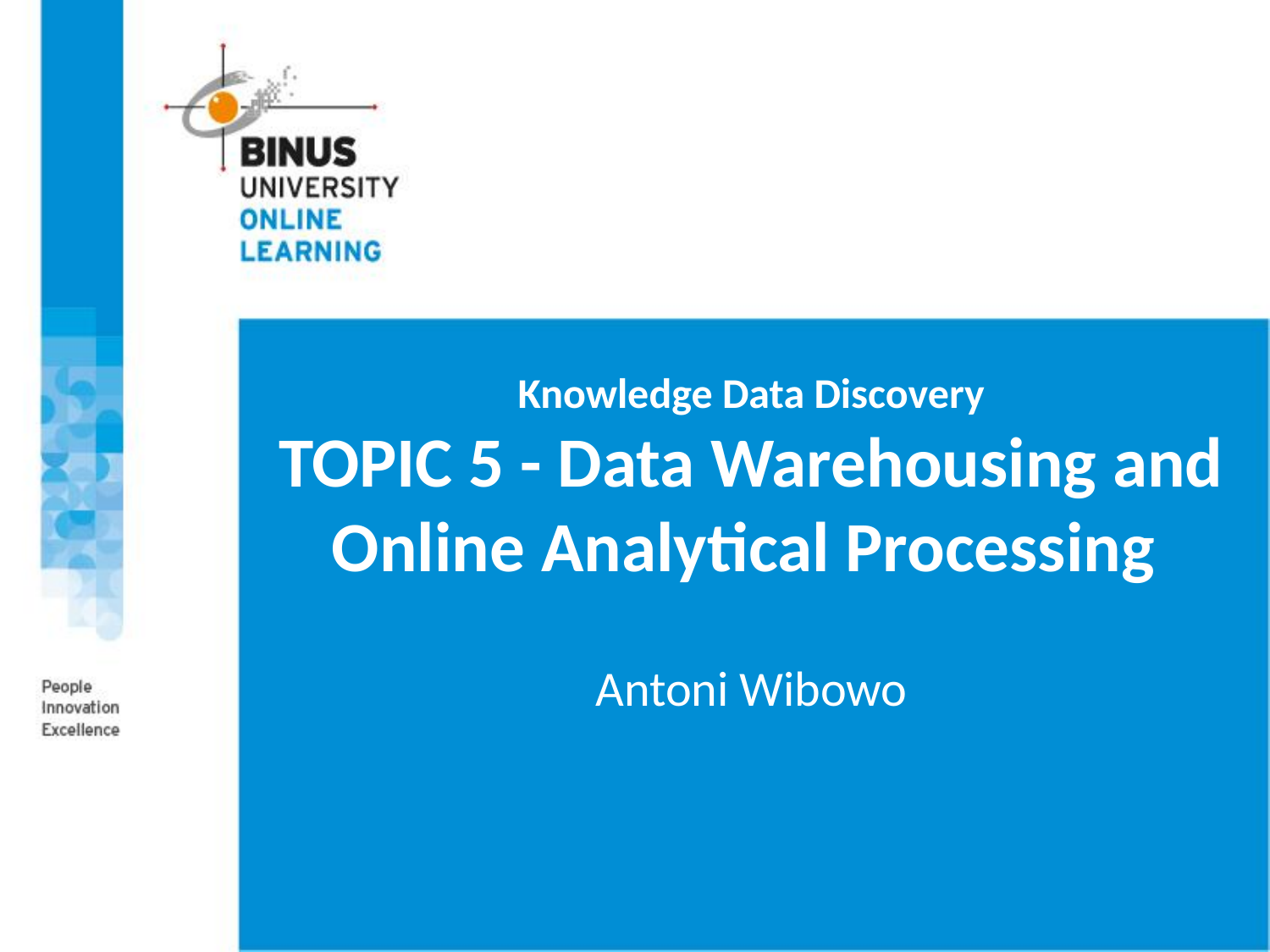

# Knowledge Data Discovery TOPIC 5 - Data Warehousing and Online Analytical Processing
Antoni Wibowo